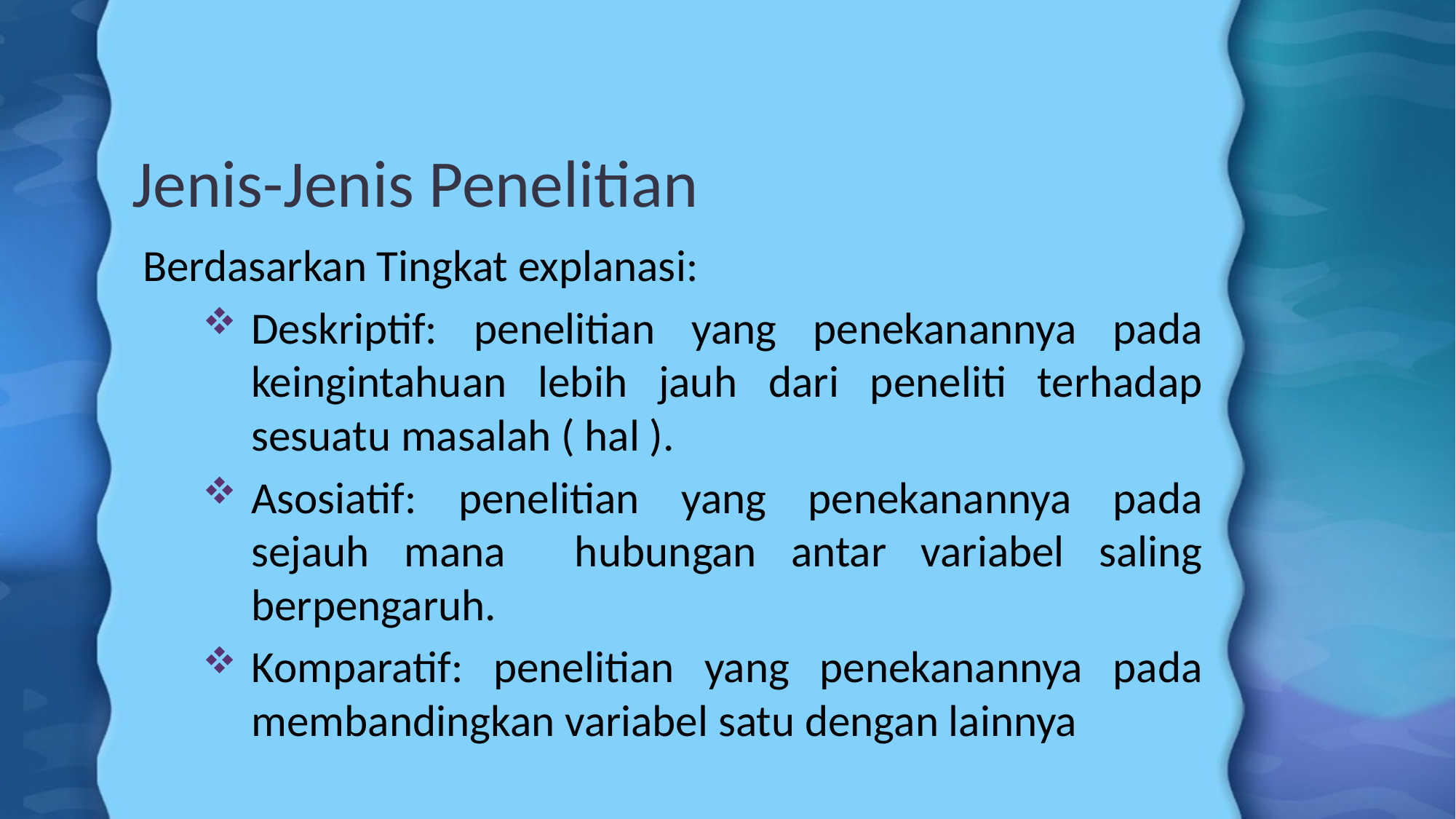

# Jenis-Jenis Penelitian
Berdasarkan Tingkat explanasi:
Deskriptif: penelitian yang penekanannya pada keingintahuan lebih jauh dari peneliti terhadap sesuatu masalah ( hal ).
Asosiatif: penelitian yang penekanannya pada sejauh mana  hubungan antar variabel saling berpengaruh.
Komparatif: penelitian yang penekanannya pada membandingkan variabel satu dengan lainnya